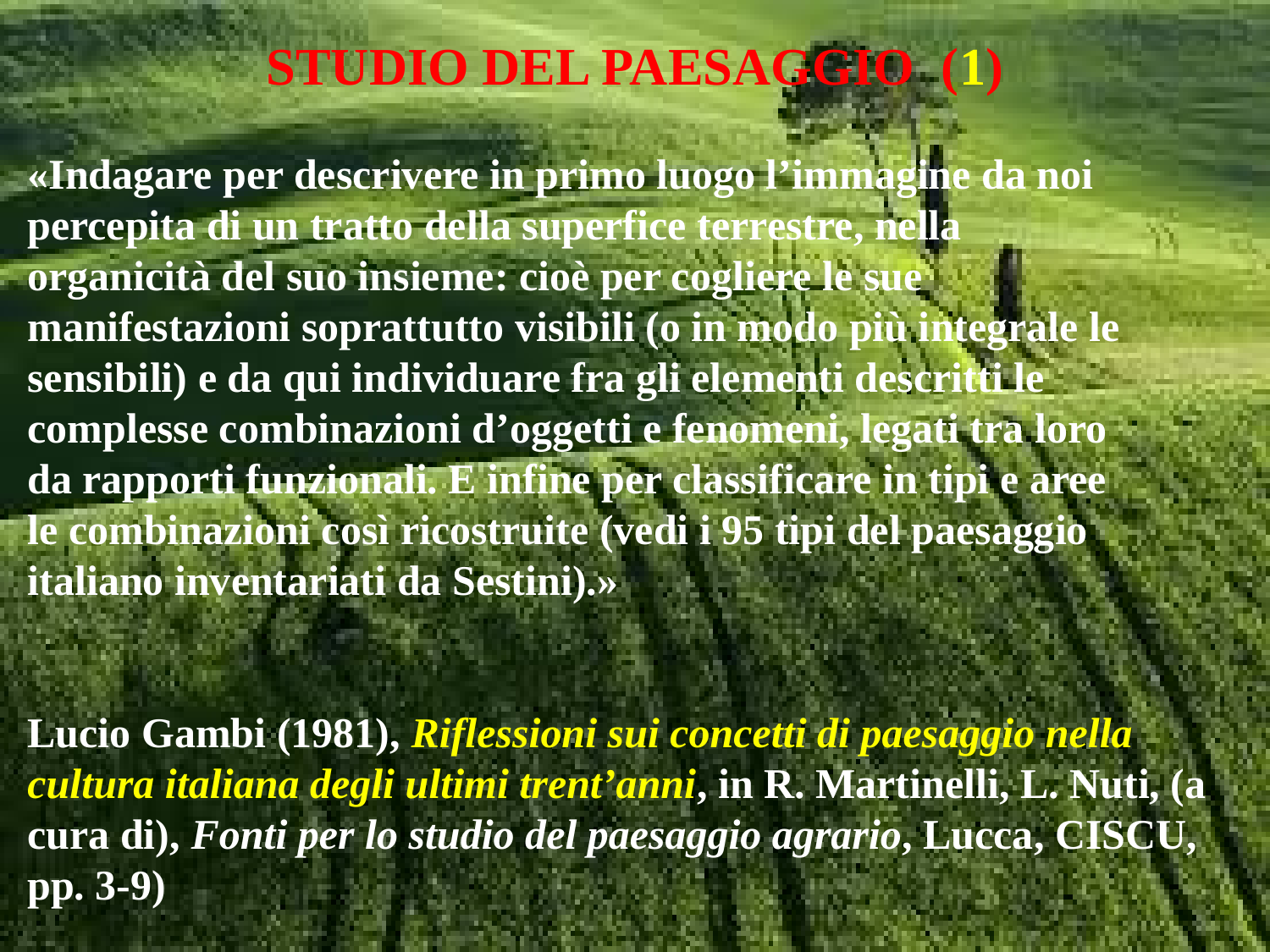

STUDIO DEL PAESAGGIO  (1)

«Indagare per descrivere in primo luogo l’immagine da noi
percepita di un tratto della superfice terrestre, nella
organicità del suo insieme: cioè per cogliere le sue
manifestazioni soprattutto visibili (o in modo più integrale le
sensibili) e da qui individuare fra gli elementi descritti le
complesse combinazioni d’oggetti e fenomeni, legati tra loro
da rapporti funzionali. E infine per classificare in tipi e aree
le combinazioni così ricostruite (vedi i 95 tipi del paesaggio
italiano inventariati da Sestini).»

Lucio Gambi (1981), Riflessioni sui concetti di paesaggio nella cultura italiana degli ultimi trent’anni, in R. Martinelli, L. Nuti, (a cura di), Fonti per lo studio del paesaggio agrario, Lucca, CISCU, pp. 3-9)